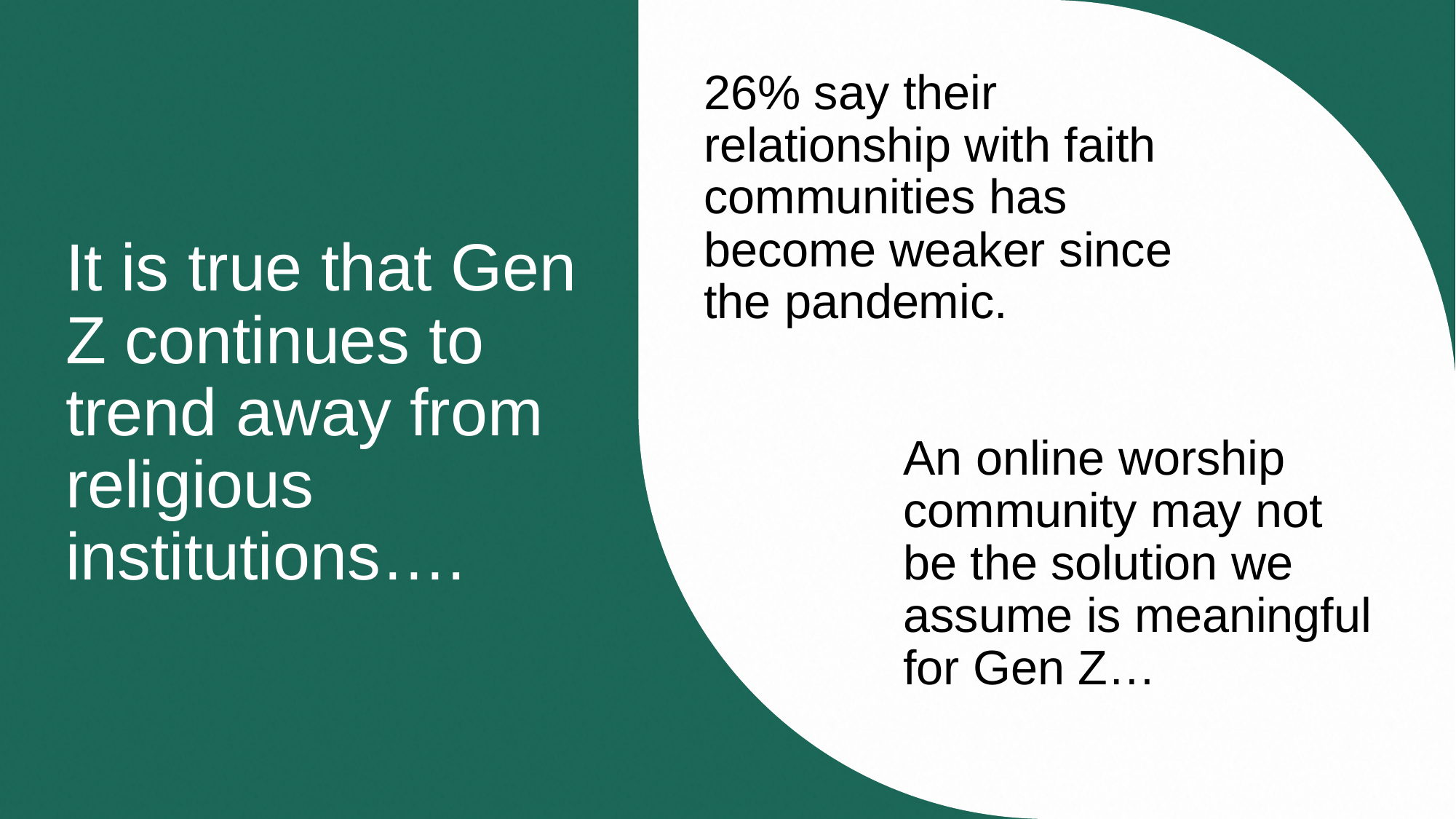

26% say their relationship with faith communities has become weaker since the pandemic.
# It is true that Gen Z continues to trend away from religious institutions….
An online worship community may not be the solution we assume is meaningful for Gen Z…